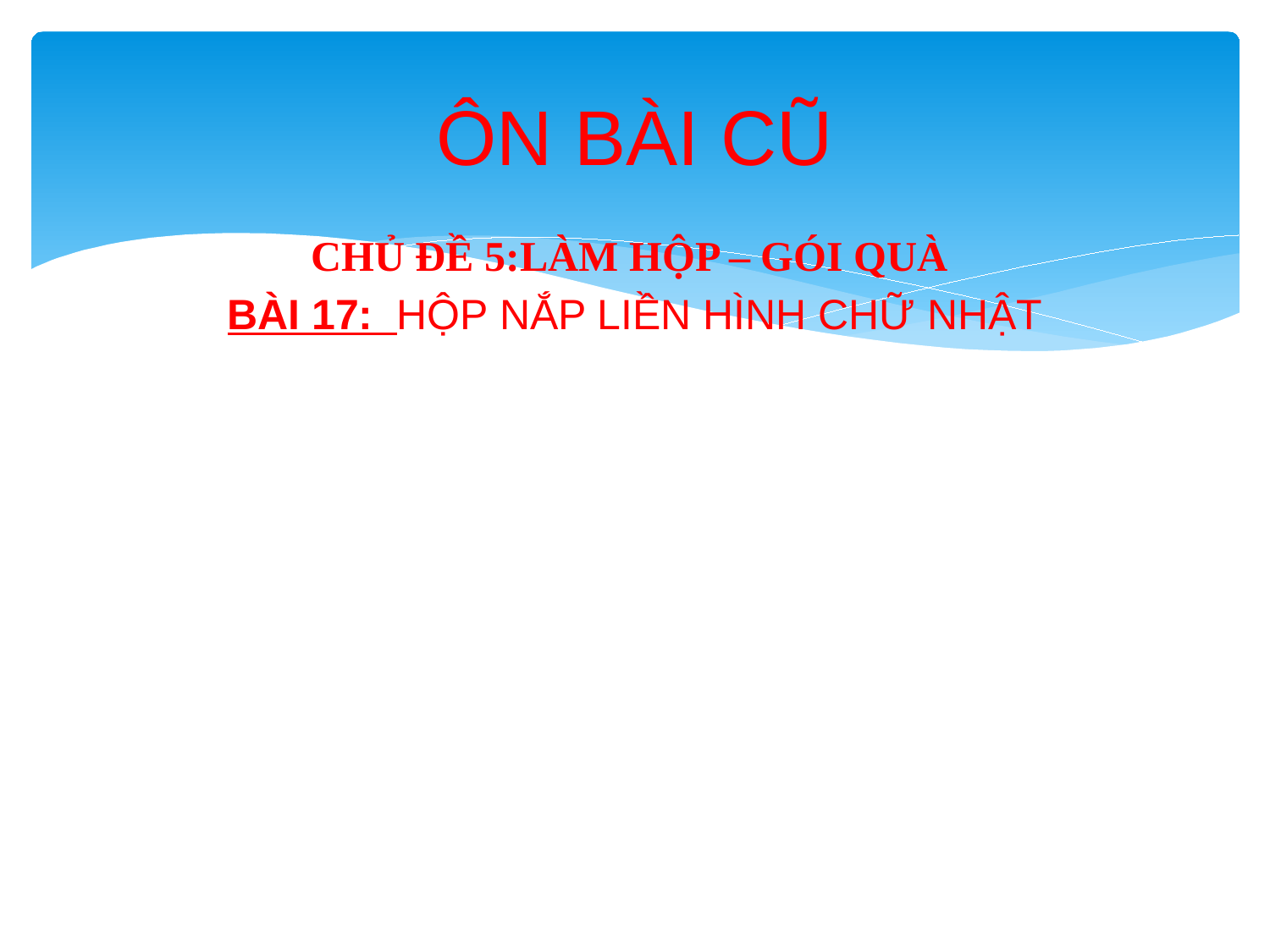

# ÔN BÀI CŨ
CHỦ ĐỀ 5:LÀM HỘP – GÓI QUÀ
BÀI 17:  HỘP NẮP LIỀN HÌNH CHỮ NHẬT